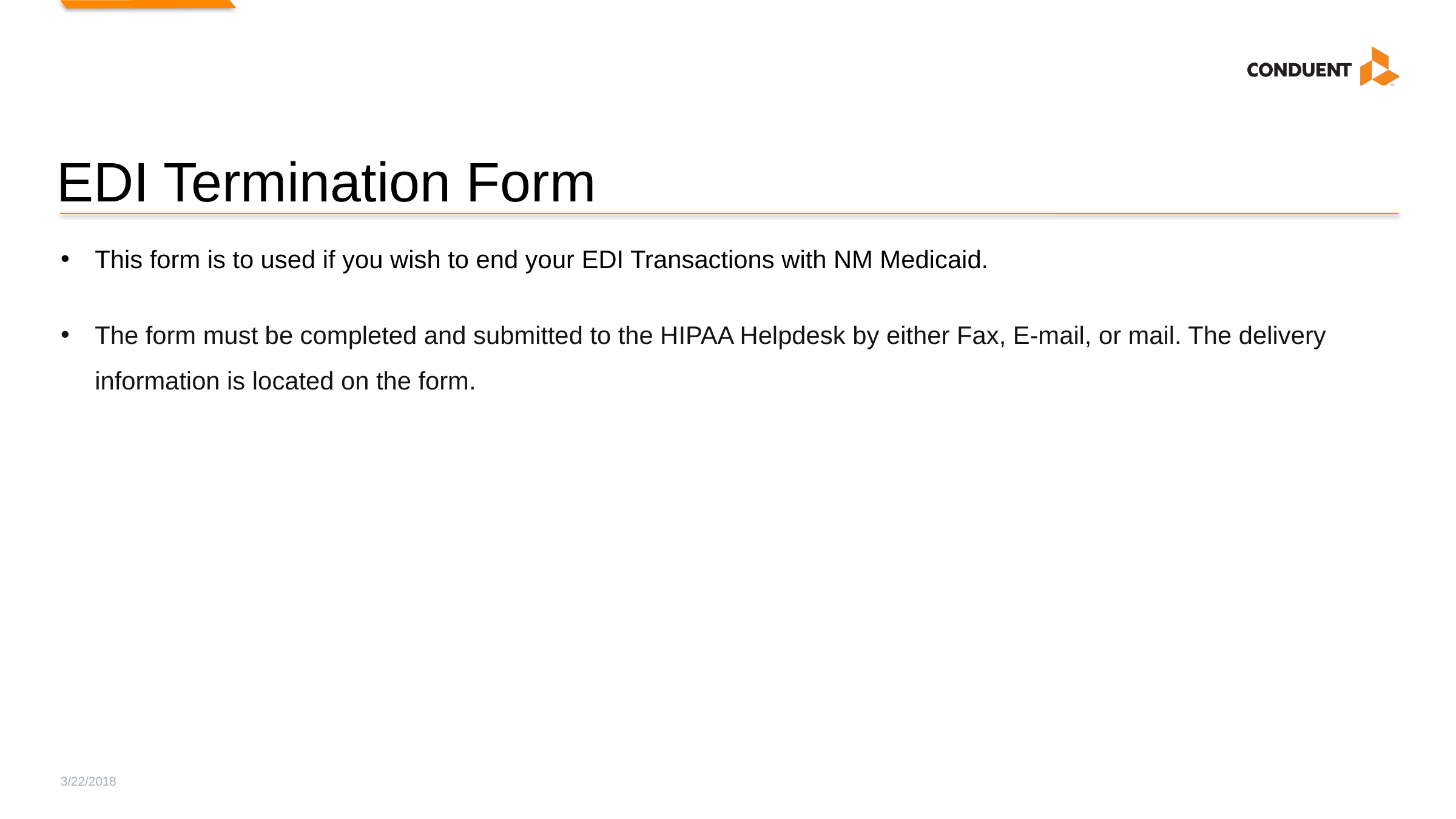

# EDI Termination Form
This form is to used if you wish to end your EDI Transactions with NM Medicaid.
The form must be completed and submitted to the HIPAA Helpdesk by either Fax, E-mail, or mail. The delivery information is located on the form.

3/22/2018